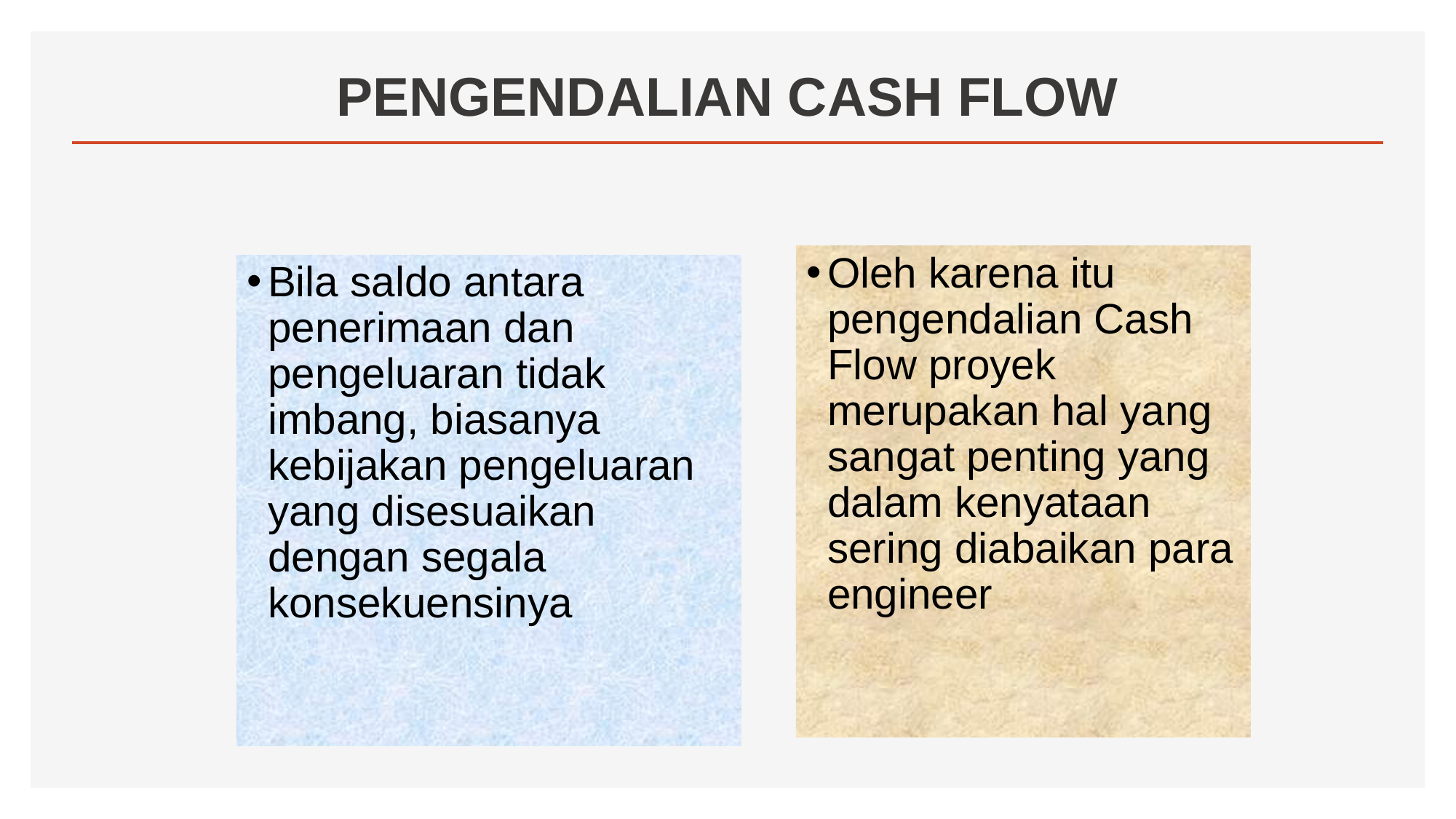

# PENGENDALIAN CASH FLOW
Oleh karena itu pengendalian Cash Flow proyek merupakan hal yang sangat penting yang dalam kenyataan sering diabaikan para engineer
Bila saldo antara penerimaan dan pengeluaran tidak imbang, biasanya kebijakan pengeluaran yang disesuaikan dengan segala konsekuensinya